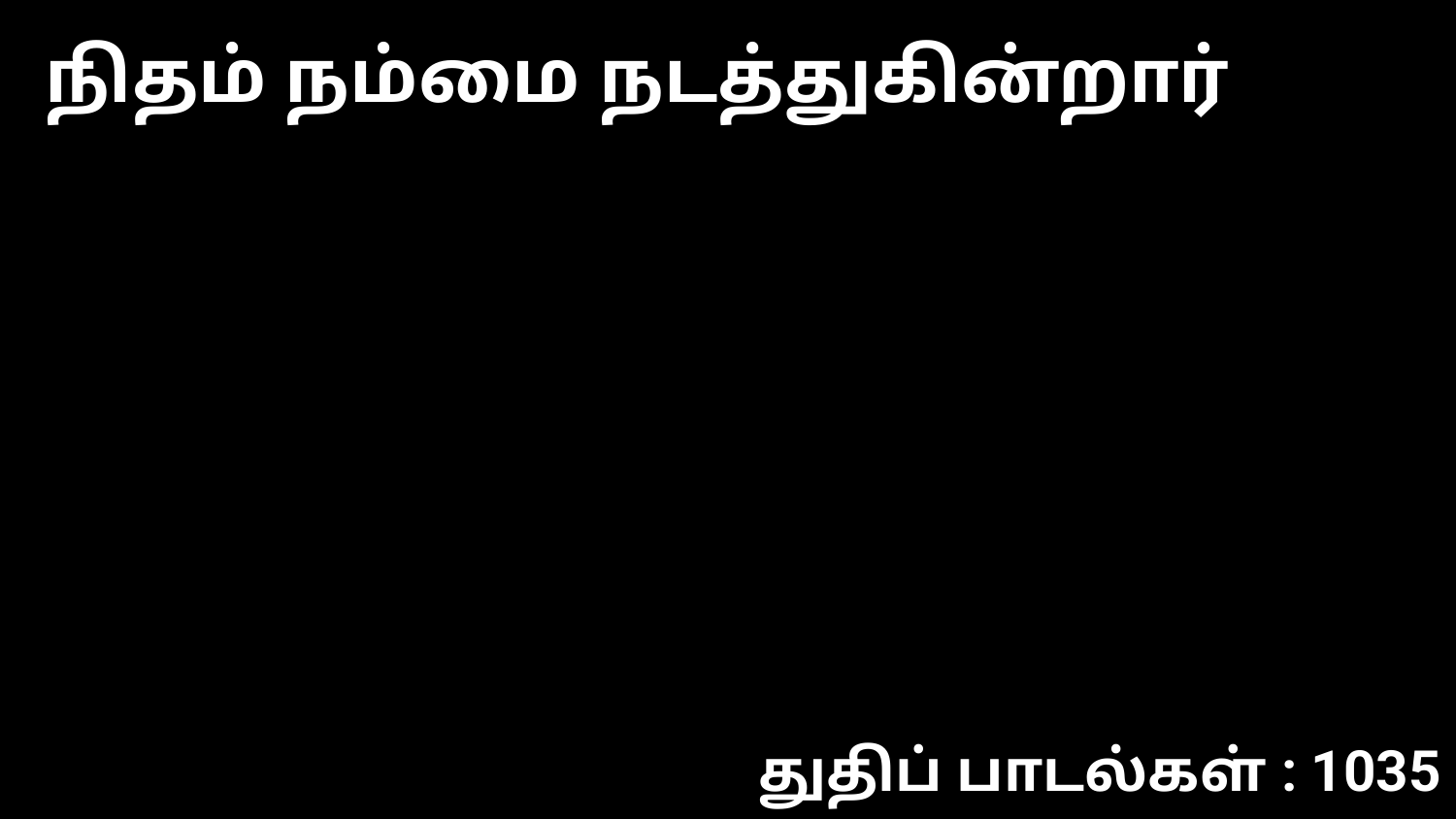

நிதம் நம்மை நடத்துகின்றார்
துதிப் பாடல்கள் : 1035